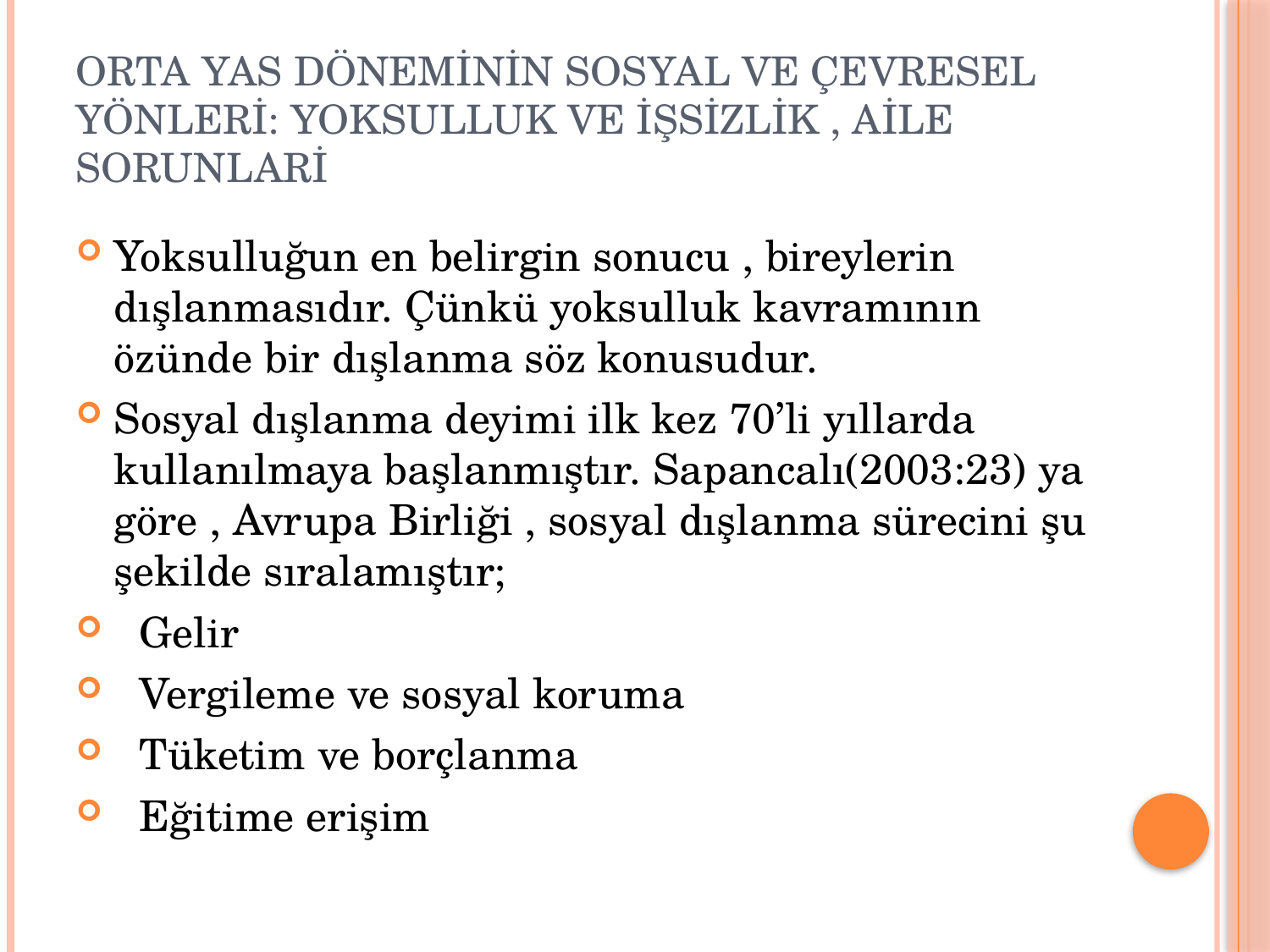

# Orta Yas Döneminin Sosyal ve Çevresel Yönleri: Yoksulluk ve İşsizlik , Aile Sorunlari
Yoksulluğun en belirgin sonucu , bireylerin dışlanmasıdır. Çünkü yoksulluk kavramının özünde bir dışlanma söz konusudur.
Sosyal dışlanma deyimi ilk kez 70’li yıllarda kullanılmaya başlanmıştır. Sapancalı(2003:23) ya göre , Avrupa Birliği , sosyal dışlanma sürecini şu şekilde sıralamıştır;
Gelir
Vergileme ve sosyal koruma
Tüketim ve borçlanma
Eğitime erişim